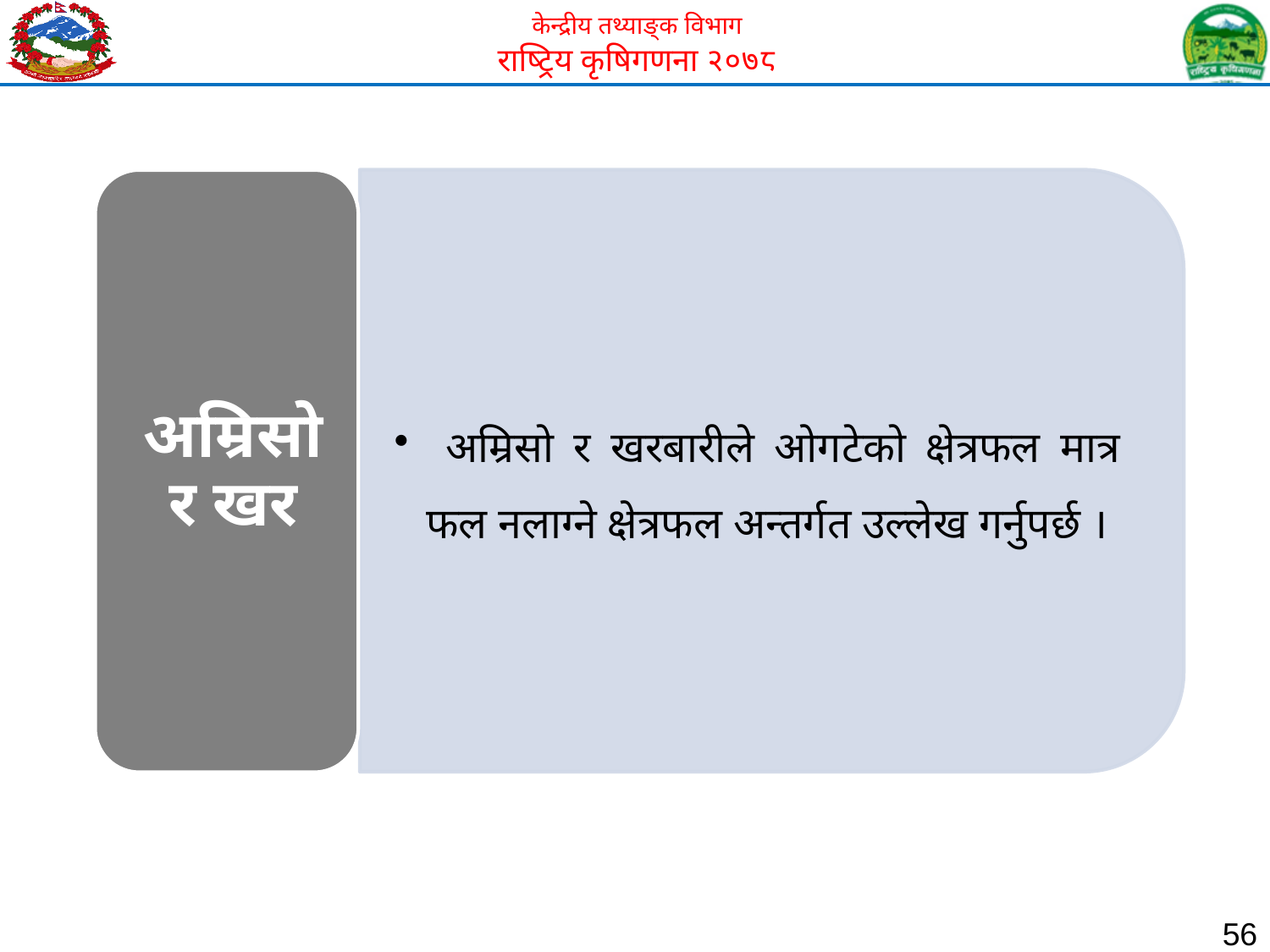

अम्रिसो र खरबारीले ओगटेको क्षेत्रफल मात्र फल नलाग्ने क्षेत्रफल अन्तर्गत उल्लेख गर्नुपर्छ ।
अम्रिसो र खर
56